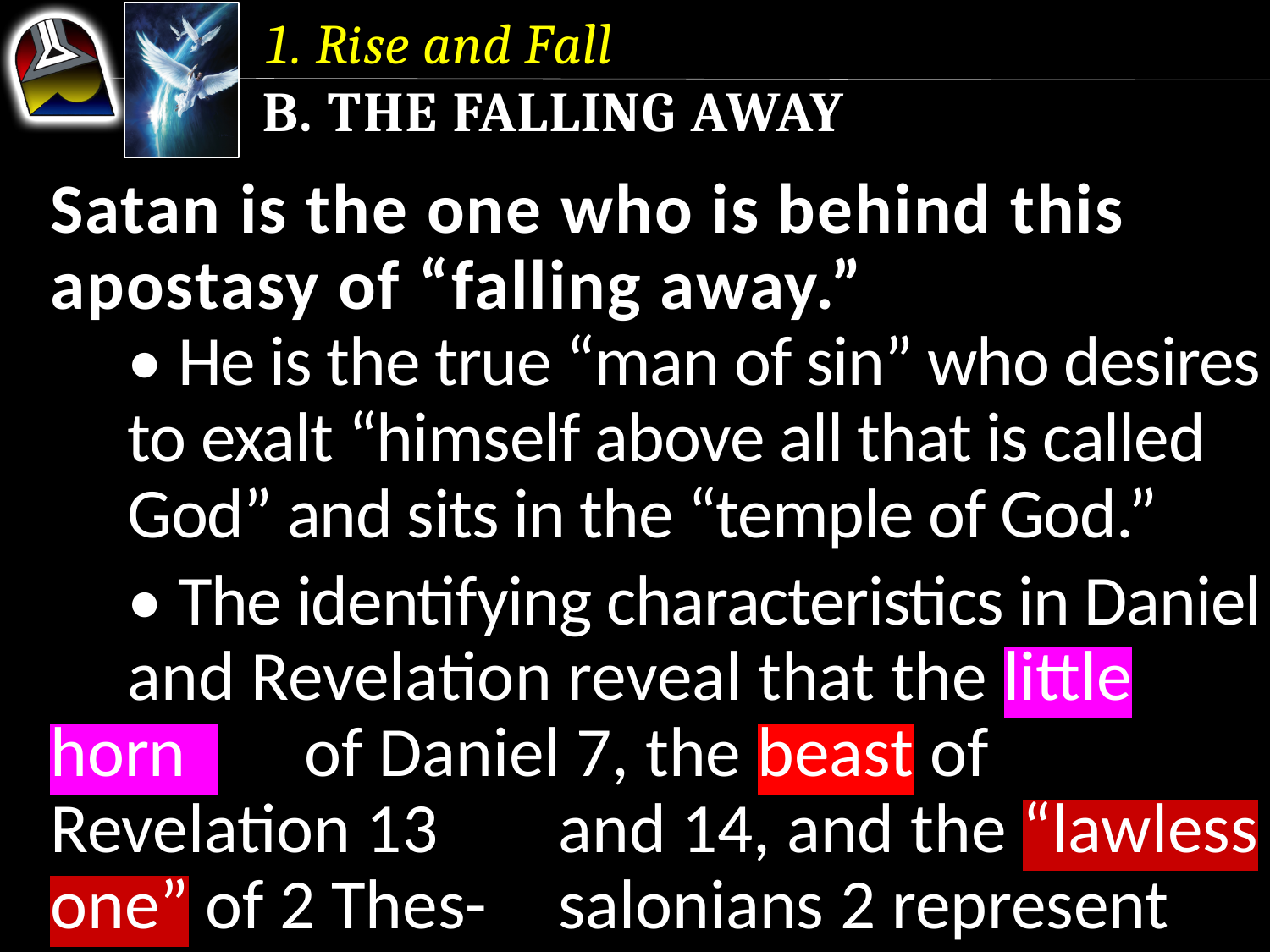

1. Rise and Fall
b. The Falling Away
Satan is the one who is behind this apostasy of “falling away.”
	• He is the true “man of sin” who desires 	to exalt “himself above all that is called 	God” and sits in the “temple of God.”
	• The identifying characteristics in Daniel 	and Revelation reveal that the little horn  	of Daniel 7, the beast of Revelation 13 	and 14, and the “lawless one” of 2 Thes-	salonians 2 represent the same entity.